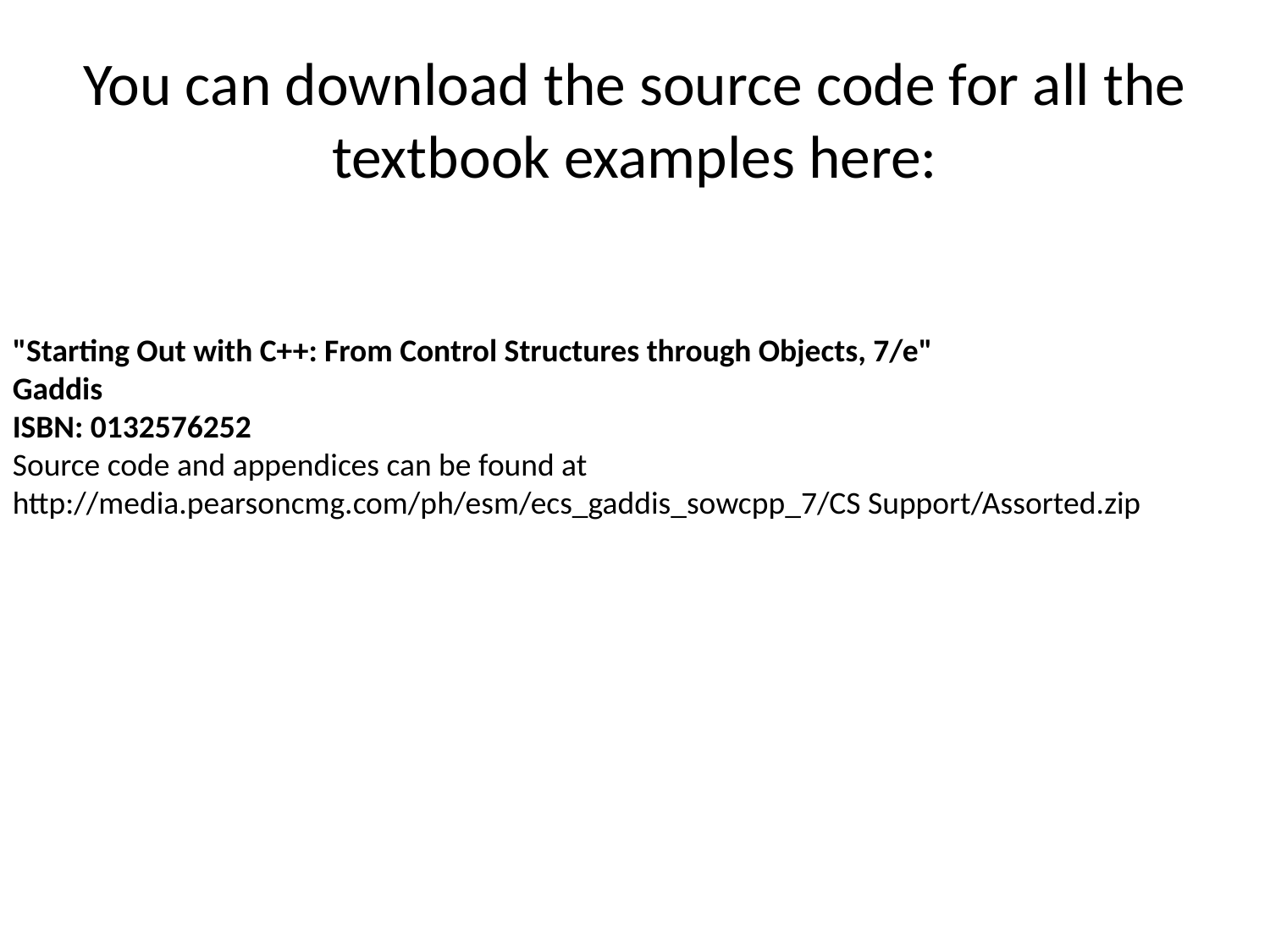

# You can download the source code for all the textbook examples here:
"Starting Out with C++: From Control Structures through Objects, 7/e"
Gaddis
ISBN: 0132576252
Source code and appendices can be found at http://media.pearsoncmg.com/ph/esm/ecs_gaddis_sowcpp_7/CS Support/Assorted.zip